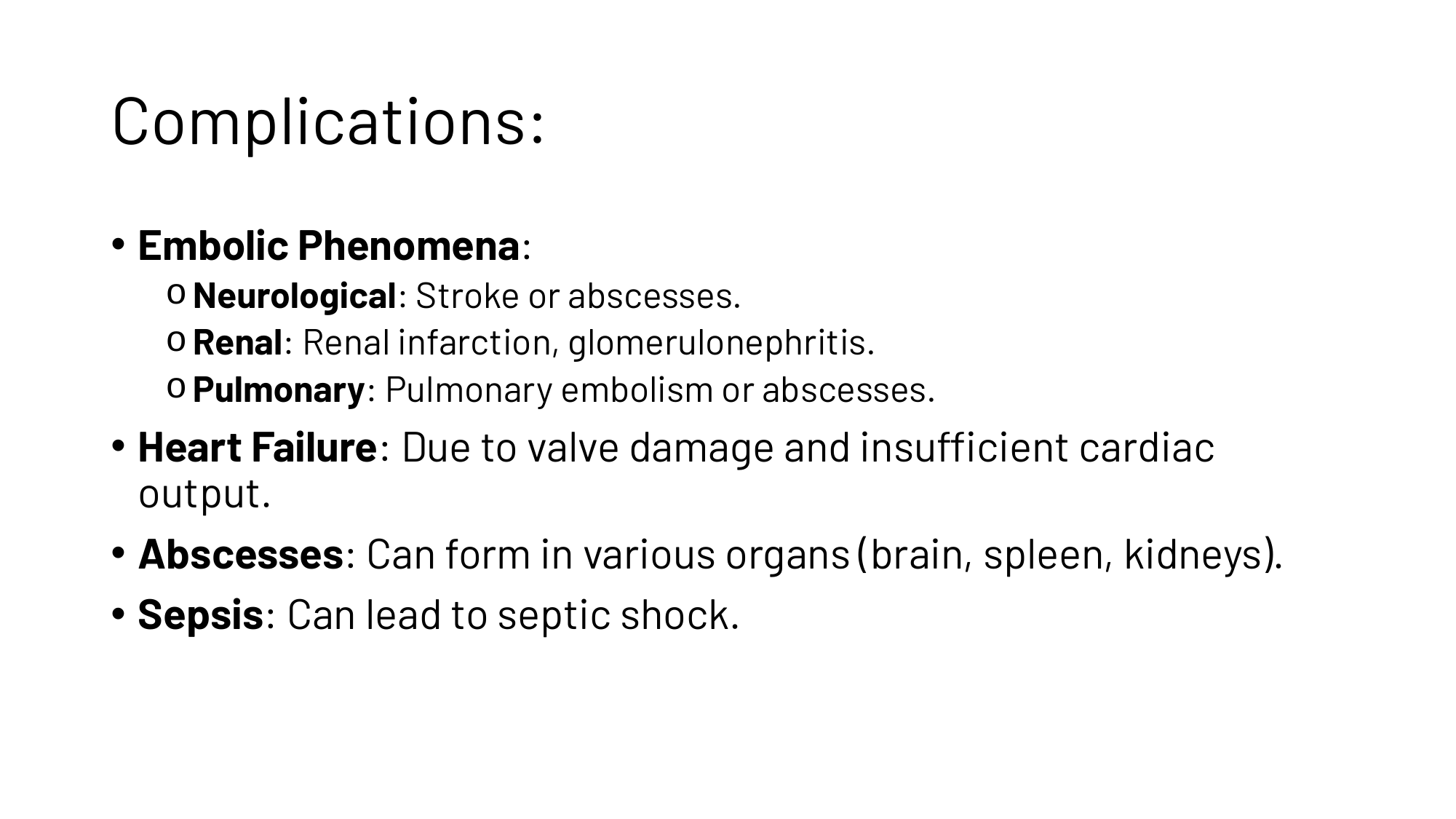

# Complications:
Embolic Phenomena:
Neurological: Stroke or abscesses.
Renal: Renal infarction, glomerulonephritis.
Pulmonary: Pulmonary embolism or abscesses.
Heart Failure: Due to valve damage and insufficient cardiac output.
Abscesses: Can form in various organs (brain, spleen, kidneys).
Sepsis: Can lead to septic shock.